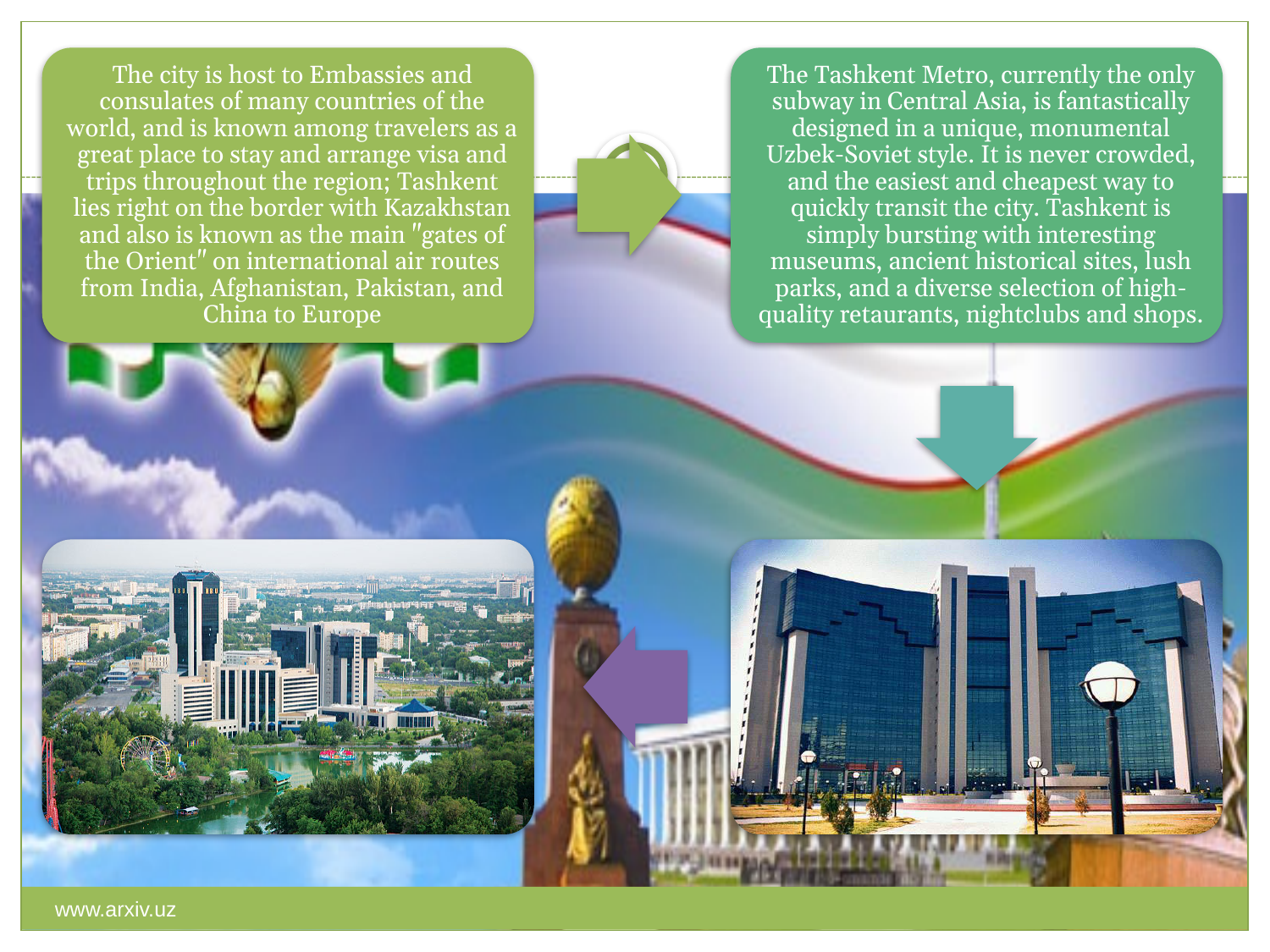

The city is host to Embassies and consulates of many countries of the world, and is known among travelers as a great place to stay and arrange visa and trips throughout the region; Tashkent lies right on the border with Kazakhstan and also is known as the main "gates of the Orient" on international air routes from India, Afghanistan, Pakistan, and China to Europe

The Tashkent Metro, currently the only subway in Central Asia, is fantastically designed in a unique, monumental Uzbek-Soviet style. It is never crowded, and the easiest and cheapest way to quickly transit the city. Tashkent is simply bursting with interesting museums, ancient historical sites, lush parks, and a diverse selection of high-quality retaurants, nightclubs and shops.

#
www.arxiv.uz